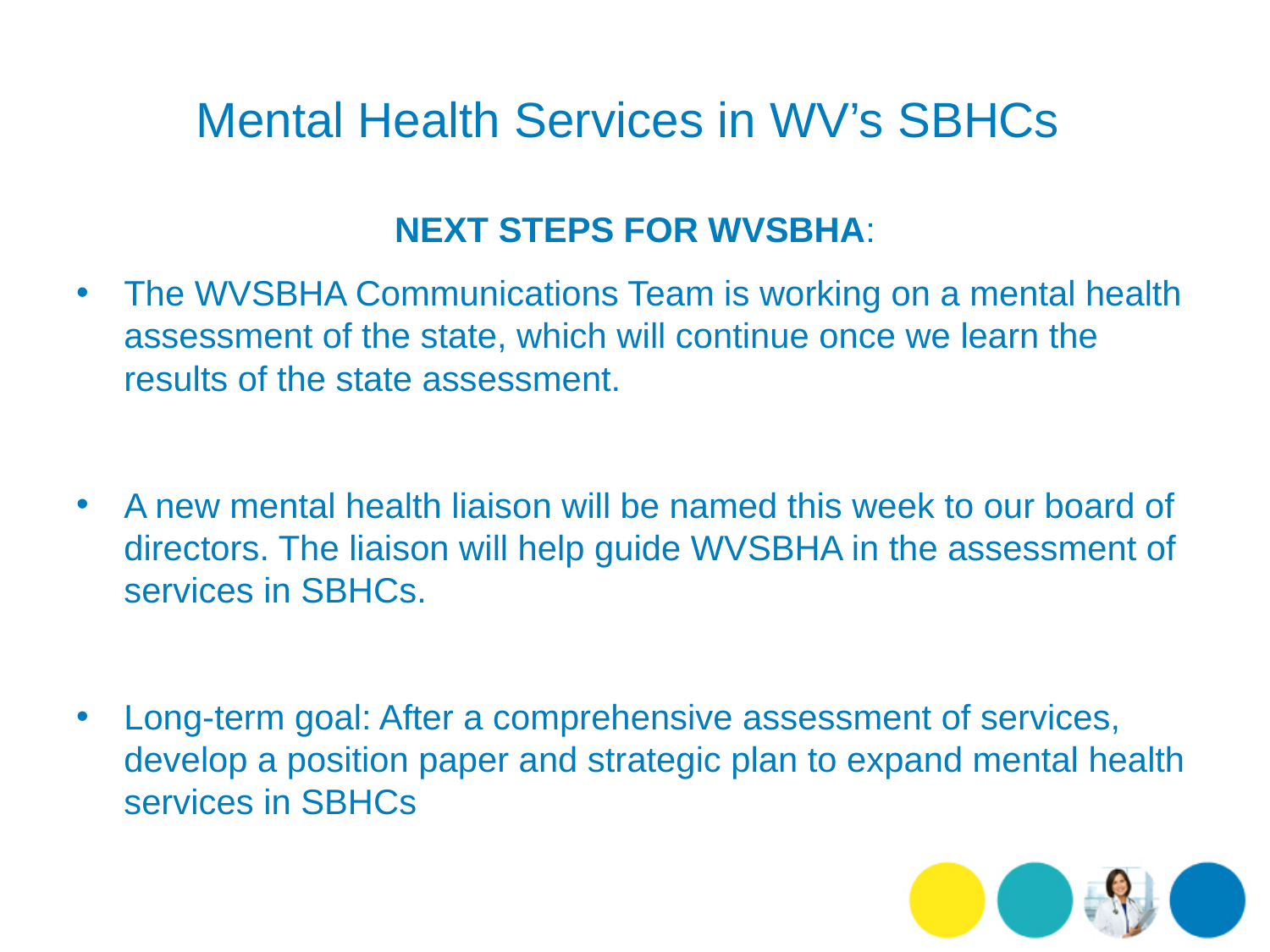

# Mental Health Services in WV’s SBHCs
NEXT STEPS FOR WVSBHA:
The WVSBHA Communications Team is working on a mental health assessment of the state, which will continue once we learn the results of the state assessment.

A new mental health liaison will be named this week to our board of directors. The liaison will help guide WVSBHA in the assessment of services in SBHCs.

Long-term goal: After a comprehensive assessment of services, develop a position paper and strategic plan to expand mental health services in SBHCs